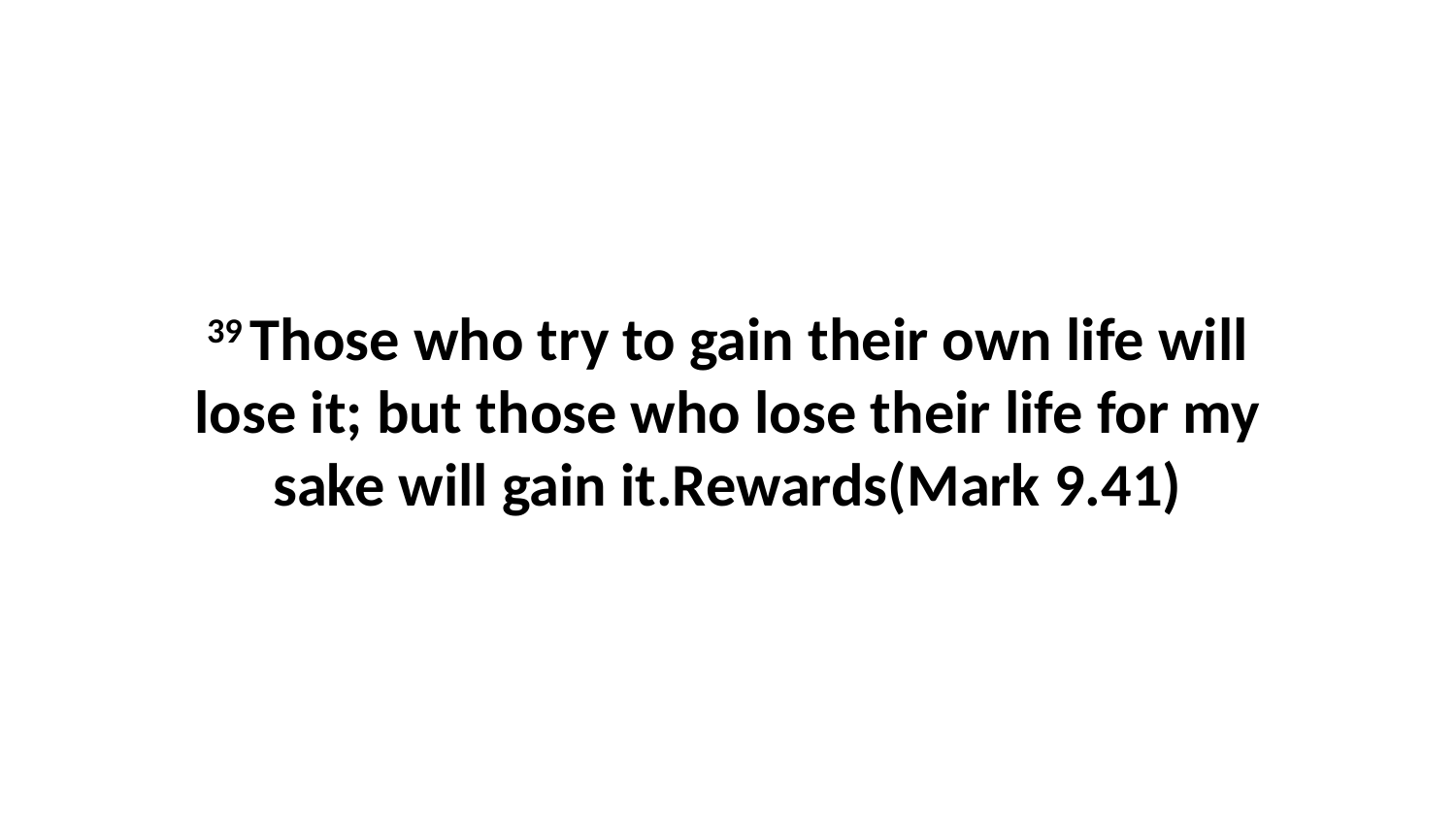

39 Those who try to gain their own life will lose it; but those who lose their life for my sake will gain it.Rewards(Mark 9.41)